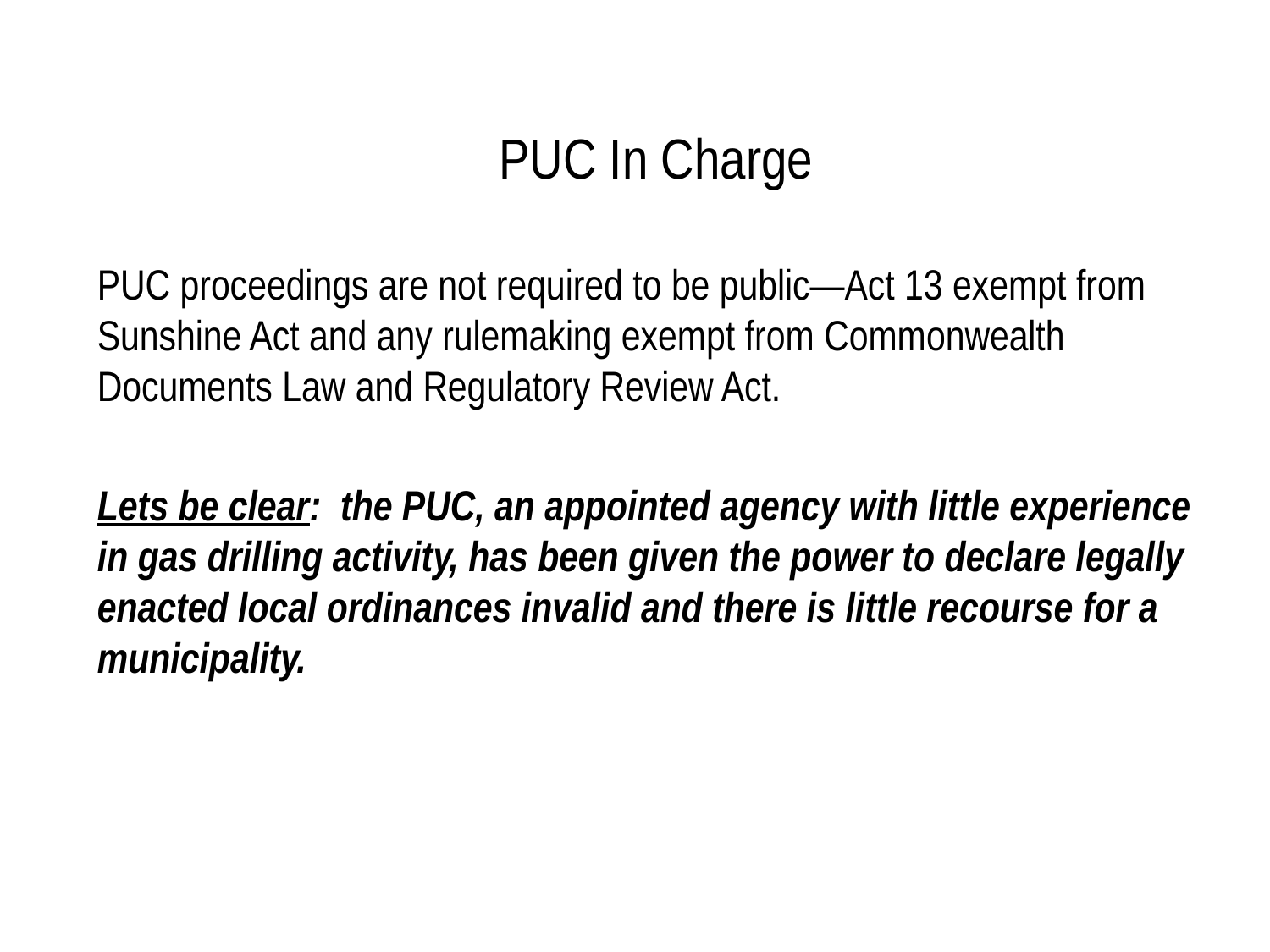

PUC In Charge

PUC proceedings are not required to be public—Act 13 exempt from Sunshine Act and any rulemaking exempt from Commonwealth Documents Law and Regulatory Review Act.

Lets be clear:  the PUC, an appointed agency with little experience in gas drilling activity, has been given the power to declare legally enacted local ordinances invalid and there is little recourse for a municipality.